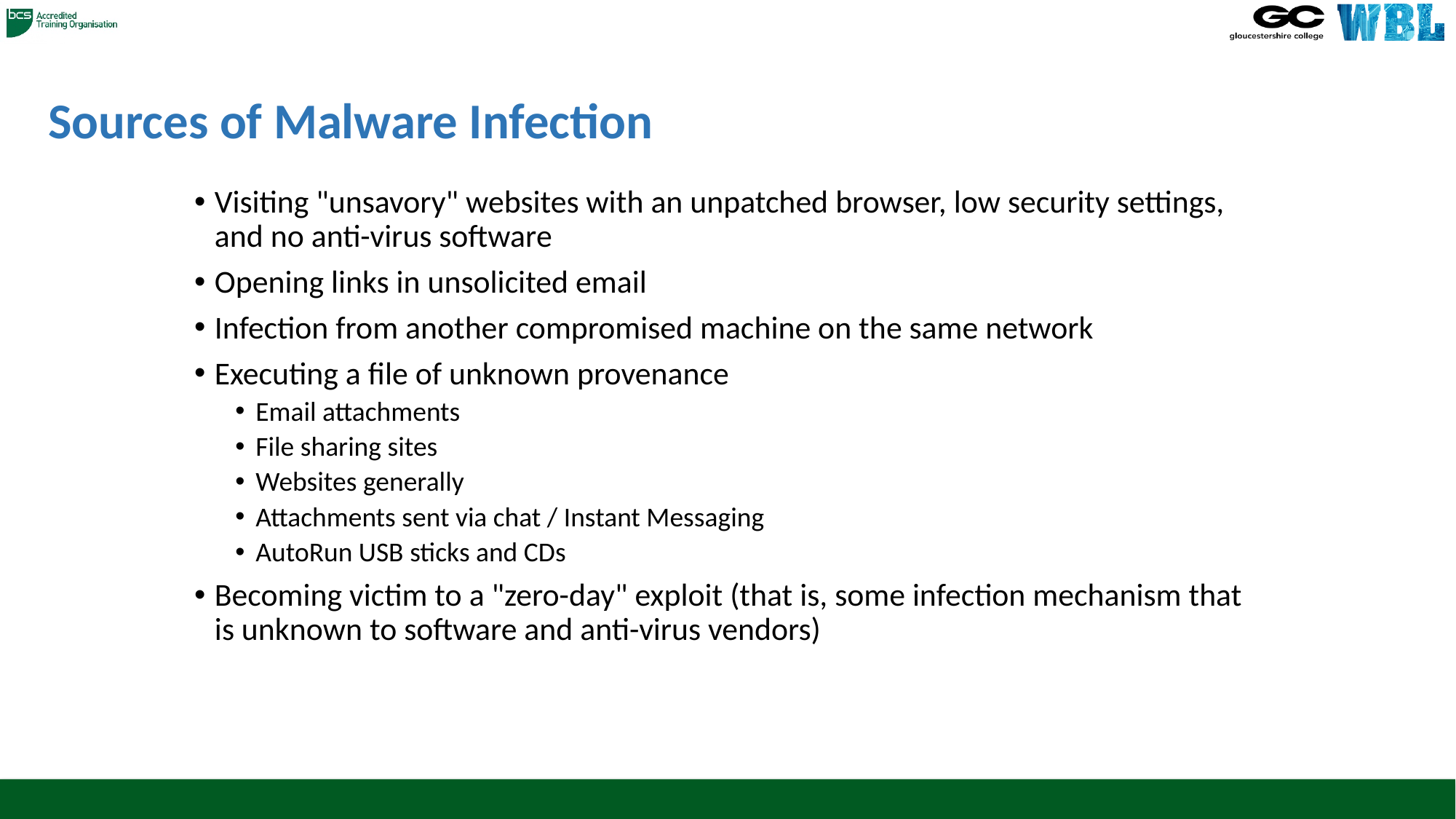

# Sources of Malware Infection
Visiting "unsavory" websites with an unpatched browser, low security settings, and no anti-virus software
Opening links in unsolicited email
Infection from another compromised machine on the same network
Executing a file of unknown provenance
Email attachments
File sharing sites
Websites generally
Attachments sent via chat / Instant Messaging
AutoRun USB sticks and CDs
Becoming victim to a "zero-day" exploit (that is, some infection mechanism that is unknown to software and anti-virus vendors)